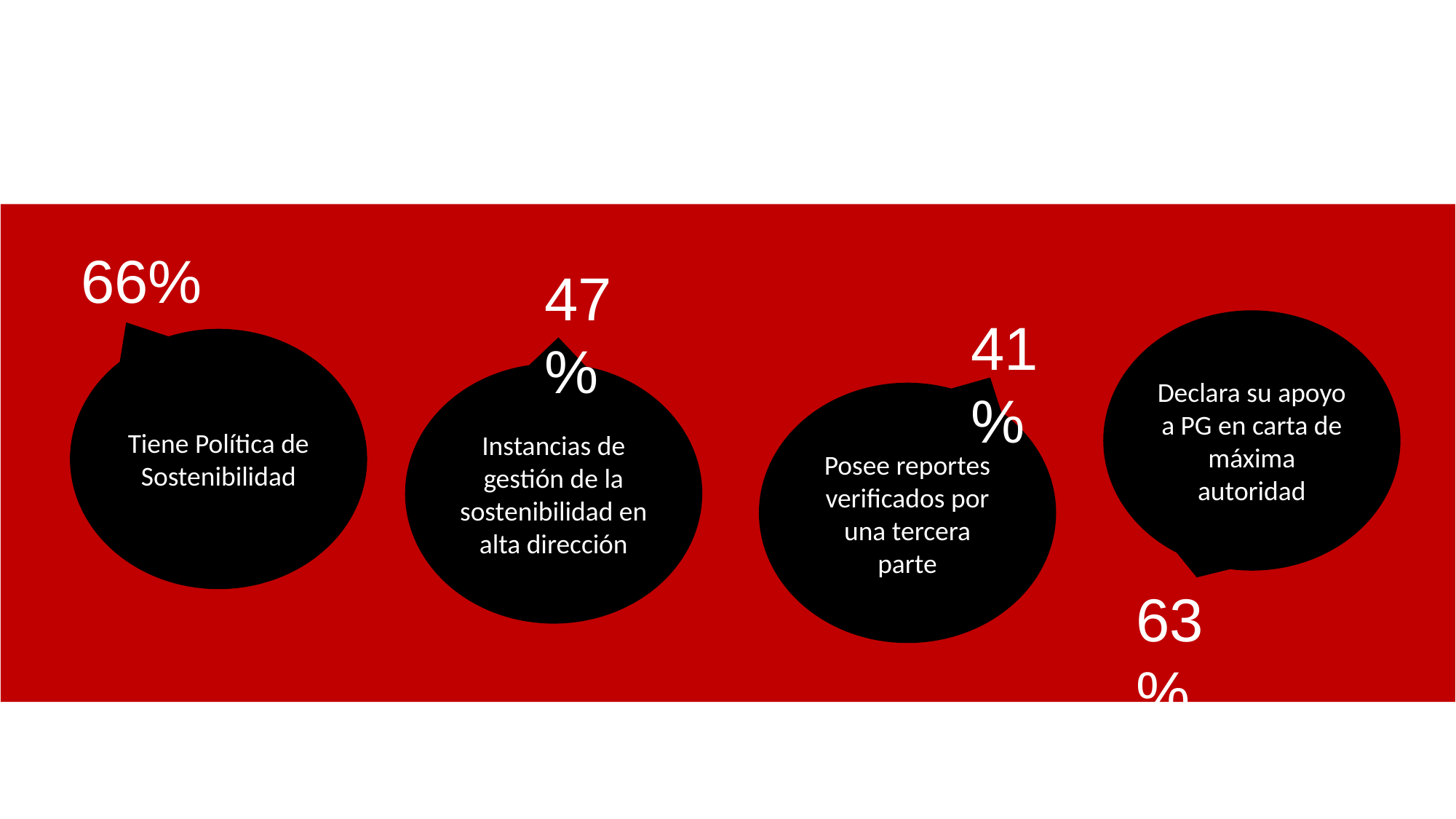

66%
47%
41%
Declara su apoyo a PG en carta de máxima autoridad
Tiene Política de Sostenibilidad
Instancias de gestión de la sostenibilidad en alta dirección
Posee reportes verificados por una tercera parte
63%